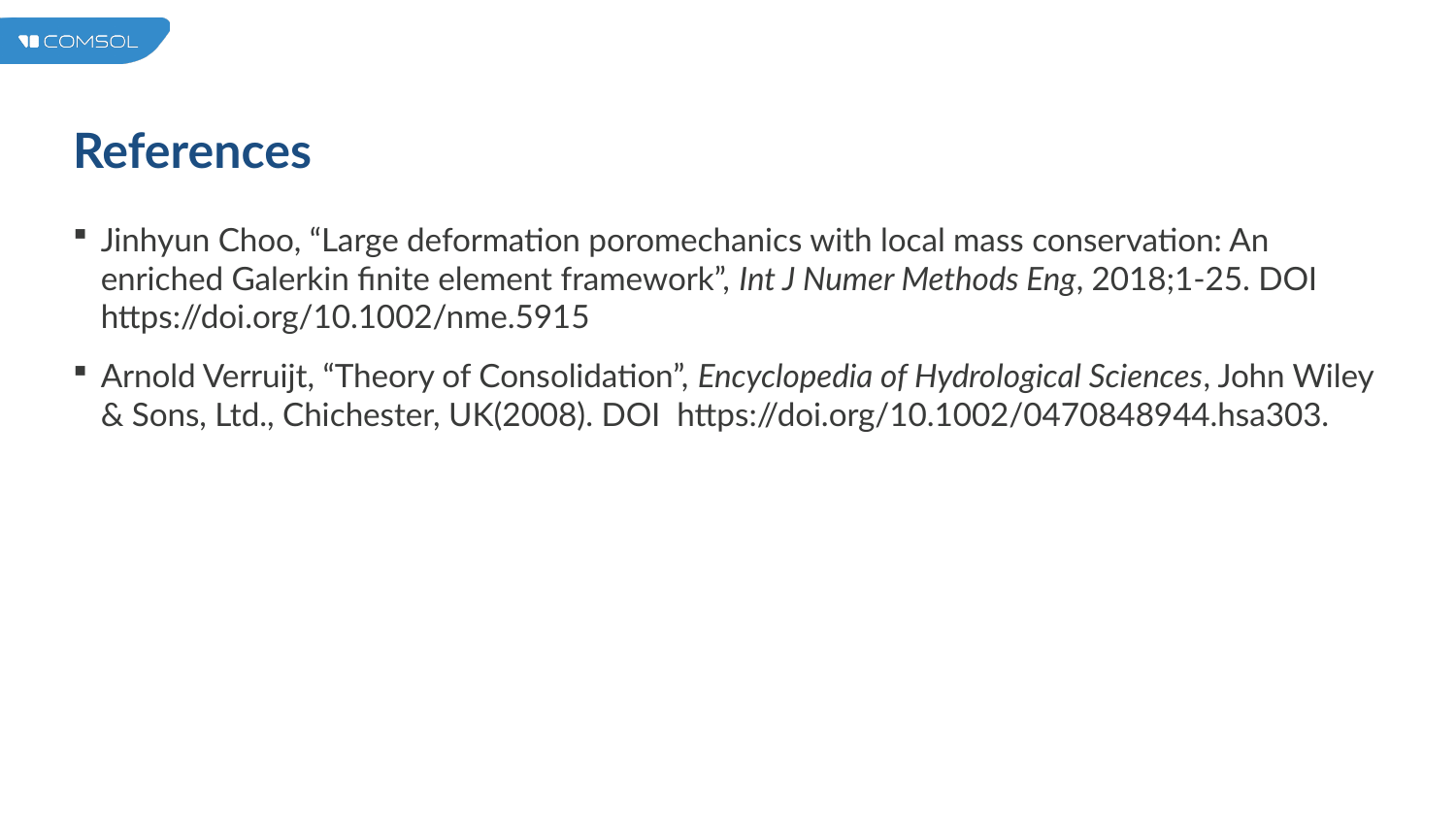

# References
Jinhyun Choo, “Large deformation poromechanics with local mass conservation: An enriched Galerkin finite element framework”, Int J Numer Methods Eng, 2018;1-25. DOI https://doi.org/10.1002/nme.5915
Arnold Verruijt, “Theory of Consolidation”, Encyclopedia of Hydrological Sciences, John Wiley & Sons, Ltd., Chichester, UK(2008). DOI  https://doi.org/10.1002/0470848944.hsa303.